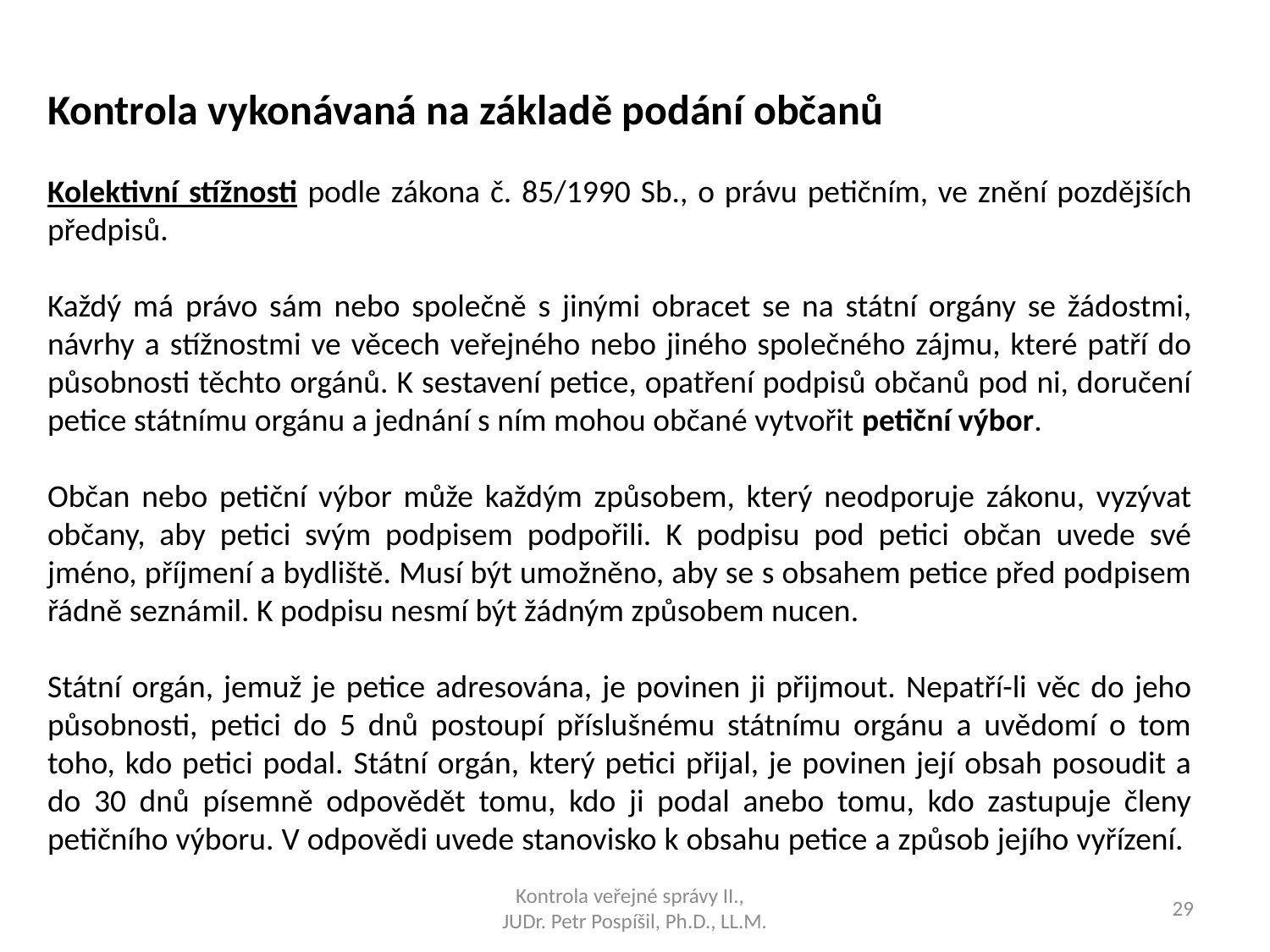

Kontrola vykonávaná na základě podání občanů

Kolektivní stížnosti podle zákona č. 85/1990 Sb., o právu petičním, ve znění pozdějších předpisů.

Každý má právo sám nebo společně s jinými obracet se na státní orgány se žádostmi, návrhy a stížnostmi ve věcech veřejného nebo jiného společného zájmu, které patří do působnosti těchto orgánů. K sestavení petice, opatření podpisů občanů pod ni, doručení petice státnímu orgánu a jednání s ním mohou občané vytvořit petiční výbor.

Občan nebo petiční výbor může každým způsobem, který neodporuje zákonu, vyzývat občany, aby petici svým podpisem podpořili. K podpisu pod petici občan uvede své jméno, příjmení a bydliště. Musí být umožněno, aby se s obsahem petice před podpisem řádně seznámil. K podpisu nesmí být žádným způsobem nucen.

Státní orgán, jemuž je petice adresována, je povinen ji přijmout. Nepatří-li věc do jeho působnosti, petici do 5 dnů postoupí příslušnému státnímu orgánu a uvědomí o tom toho, kdo petici podal. Státní orgán, který petici přijal, je povinen její obsah posoudit a do 30 dnů písemně odpovědět tomu, kdo ji podal anebo tomu, kdo zastupuje členy petičního výboru. V odpovědi uvede stanovisko k obsahu petice a způsob jejího vyřízení.
Kontrola veřejné správy II.,
JUDr. Petr Pospíšil, Ph.D., LL.M.
29